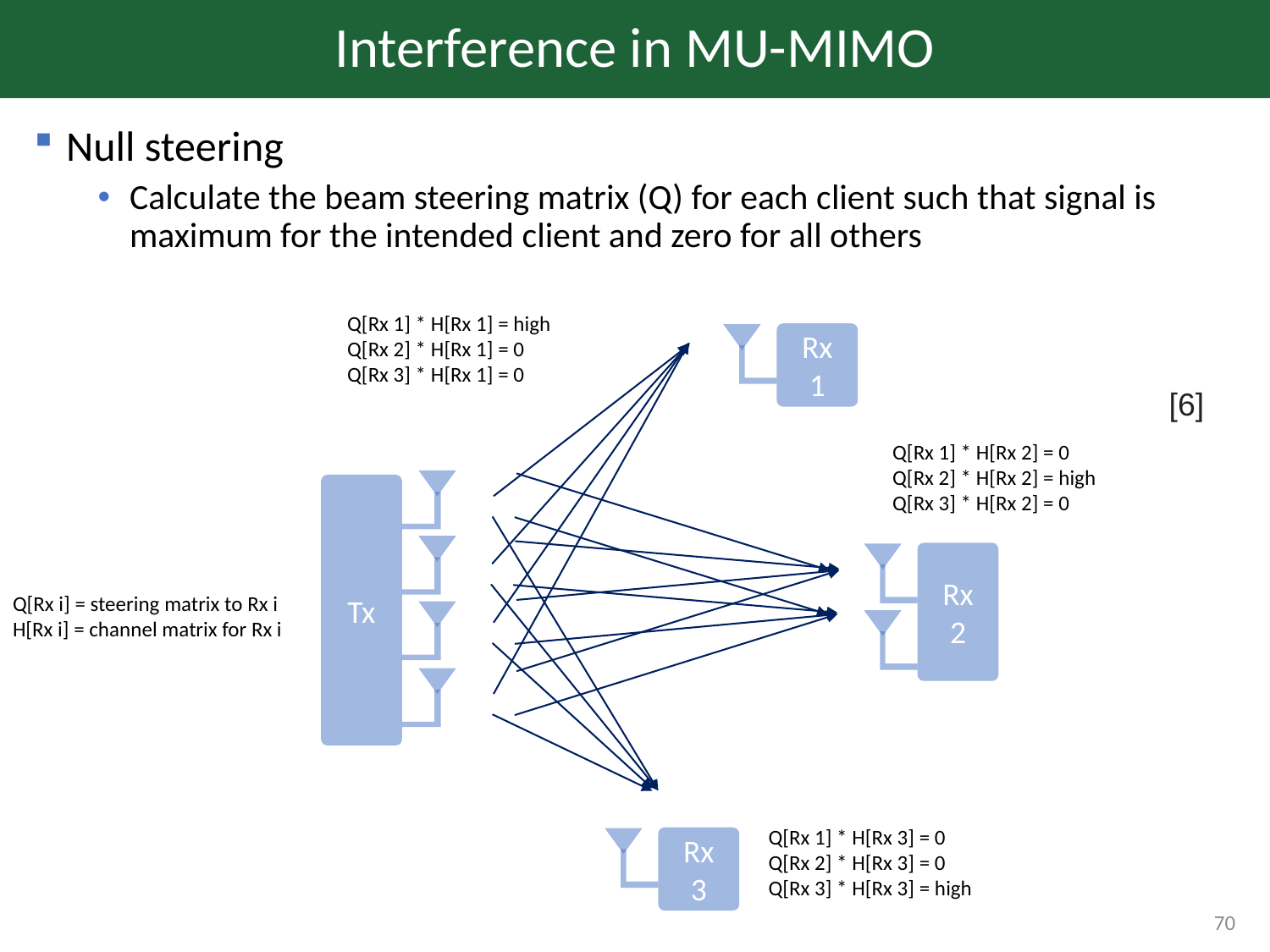

# Interference in MU-MIMO
Null steering
Calculate the beam steering matrix (Q) for each client such that signal is maximum for the intended client and zero for all others

Q[Rx 1] * H[Rx 1] = high
Q[Rx 2] * H[Rx 1] = 0
Q[Rx 3] * H[Rx 1] = 0
Rx 1

[6]
Q[Rx 1] * H[Rx 2] = 0
Q[Rx 2] * H[Rx 2] = high
Q[Rx 3] * H[Rx 2] = 0

Tx

Rx 2

Q[Rx i] = steering matrix to Rx i
H[Rx i] = channel matrix for Rx i

Q[Rx 1] * H[Rx 3] = 0
Q[Rx 2] * H[Rx 3] = 0
Q[Rx 3] * H[Rx 3] = high
Rx 3

70